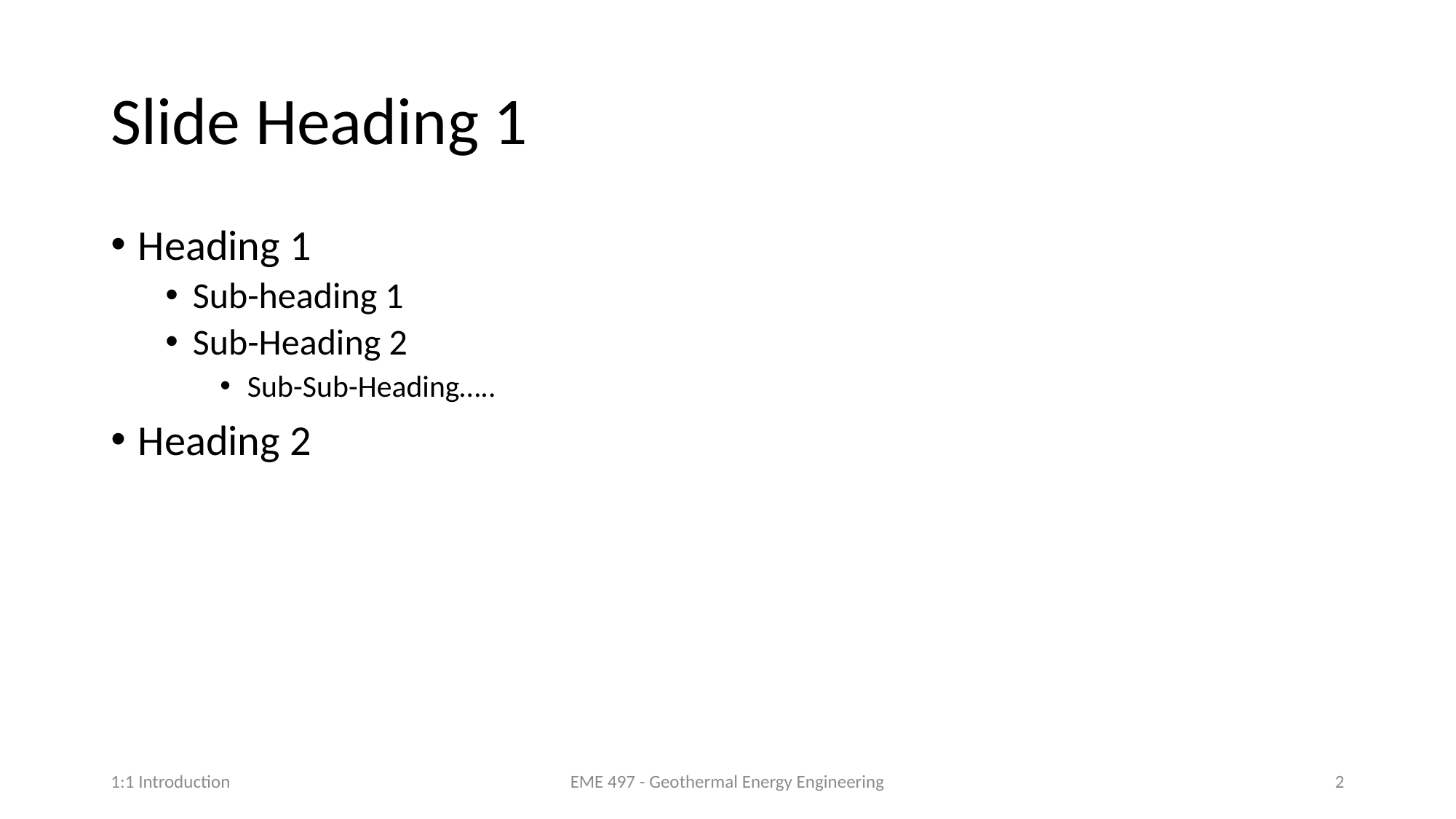

# Slide Heading 1
Heading 1
Sub-heading 1
Sub-Heading 2
Sub-Sub-Heading…..
Heading 2
1:1 Introduction
EME 497 - Geothermal Energy Engineering
2